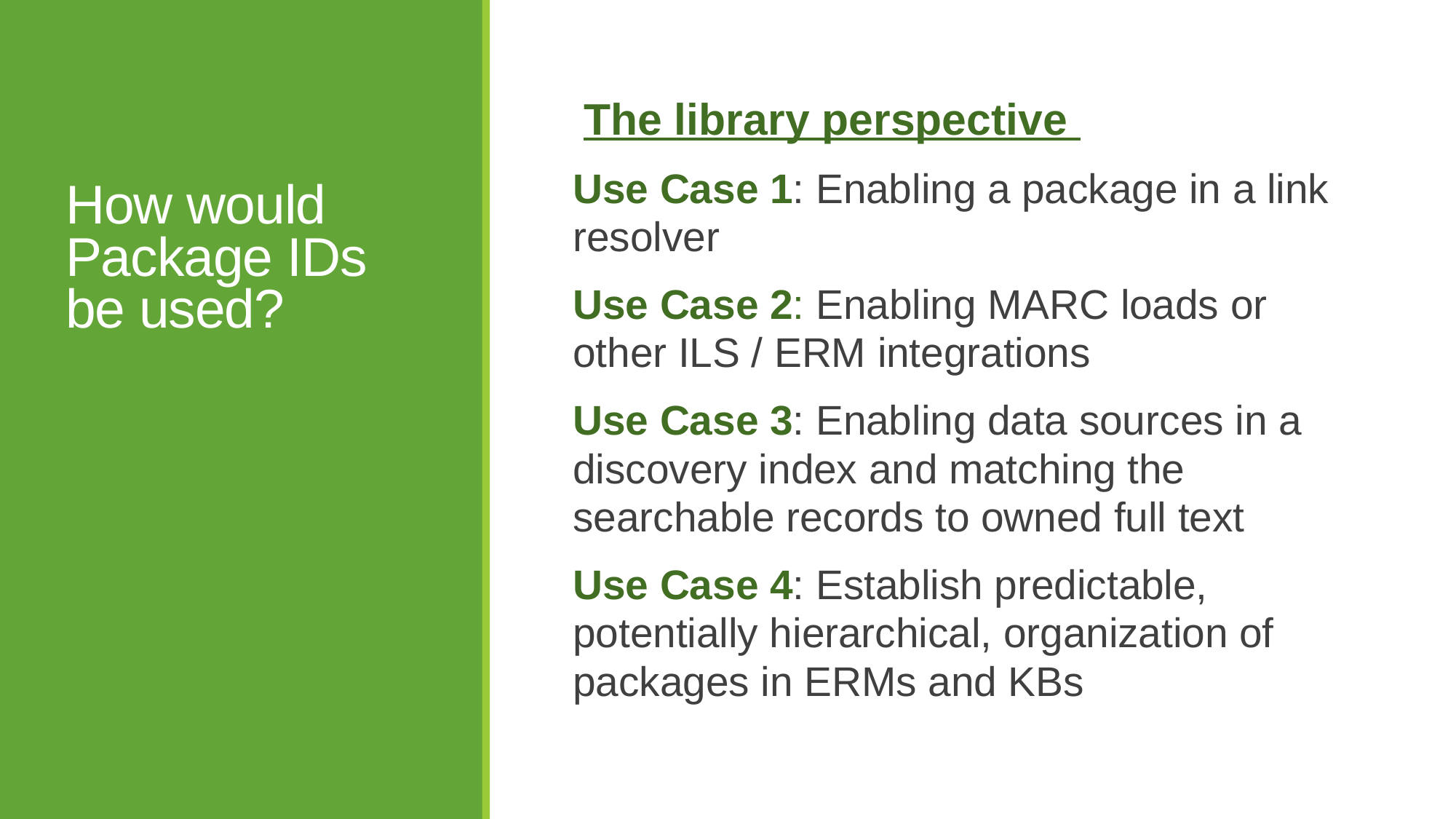

# How would Package IDs be used?
The library perspective
Use Case 1: Enabling a package in a link resolver
Use Case 2: Enabling MARC loads or other ILS / ERM integrations
Use Case 3: Enabling data sources in a discovery index and matching the searchable records to owned full text
Use Case 4: Establish predictable, potentially hierarchical, organization of packages in ERMs and KBs